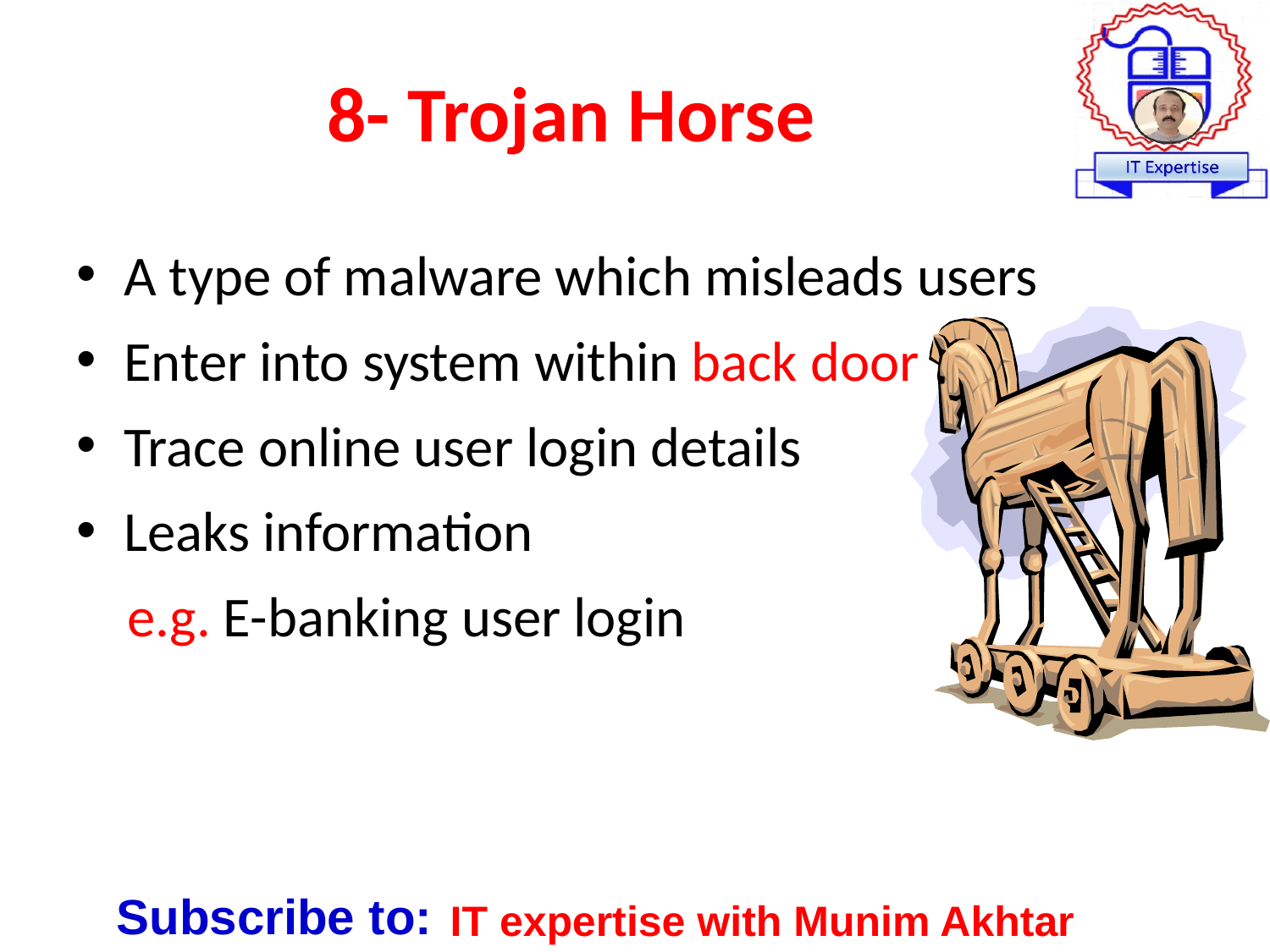

# 8- Trojan Horse
A type of malware which misleads users
Enter into system within back door
Trace online user login details
Leaks information
    e.g. E-banking user login